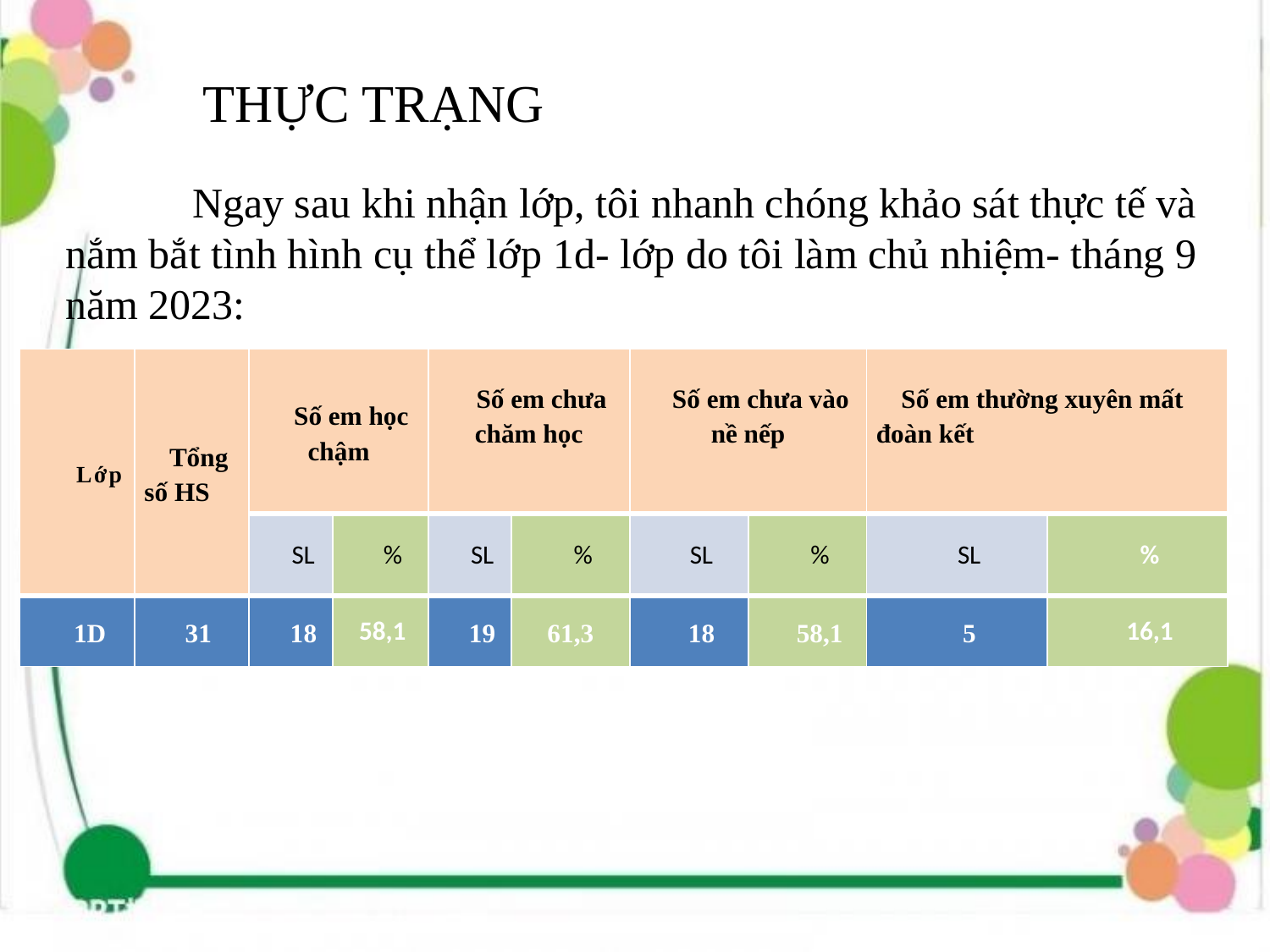

THỰC TRẠNG
	Ngay sau khi nhận lớp, tôi nhanh chóng khảo sát thực tế và nắm bắt tình hình cụ thể lớp 1d- lớp do tôi làm chủ nhiệm- tháng 9 năm 2023:
| Lớp | Tổng số HS | Số em học chậm |  | Số em chưa chăm học |  | Số em chưa vào nề nếp |  | Số em thường xuyên mất đoàn kết |  |
| --- | --- | --- | --- | --- | --- | --- | --- | --- | --- |
|  |  | SL | % | SL | % | SL | % | SL | % |
| 1D | 31 | 18 | 58,1 | 19 | 61,3 | 18 | 58,1 | 5 | 16,1 |